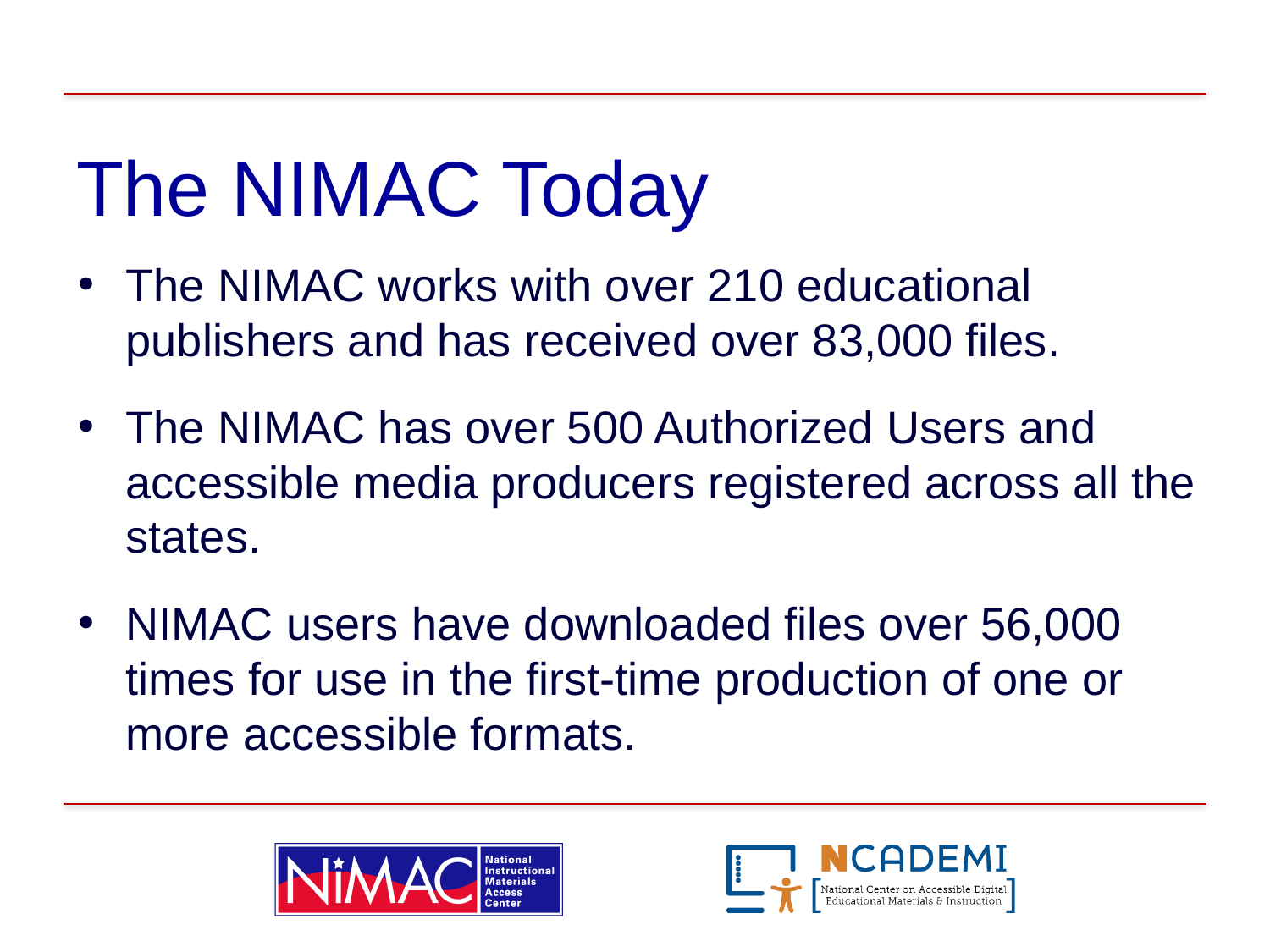

# The NIMAC Today
The NIMAC works with over 210 educational publishers and has received over 83,000 files.
The NIMAC has over 500 Authorized Users and accessible media producers registered across all the states.
NIMAC users have downloaded files over 56,000 times for use in the first-time production of one or more accessible formats.